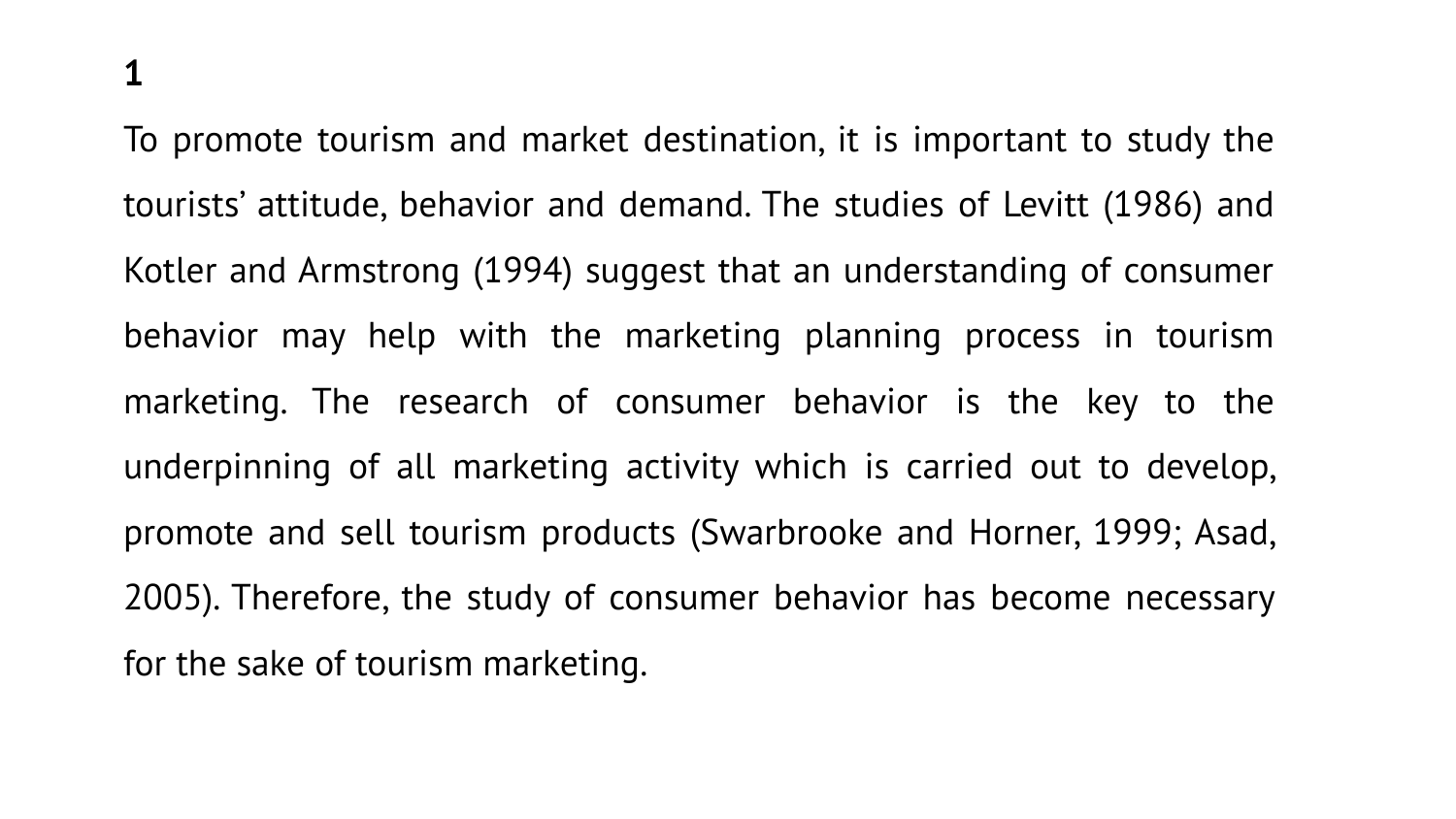

1
To promote tourism and market destination, it is important to study the tourists’ attitude, behavior and demand. The studies of Levitt (1986) and Kotler and Armstrong (1994) suggest that an understanding of consumer behavior may help with the marketing planning process in tourism marketing. The research of consumer behavior is the key to the underpinning of all marketing activity which is carried out to develop, promote and sell tourism products (Swarbrooke and Horner, 1999; Asad, 2005). Therefore, the study of consumer behavior has become necessary for the sake of tourism marketing.